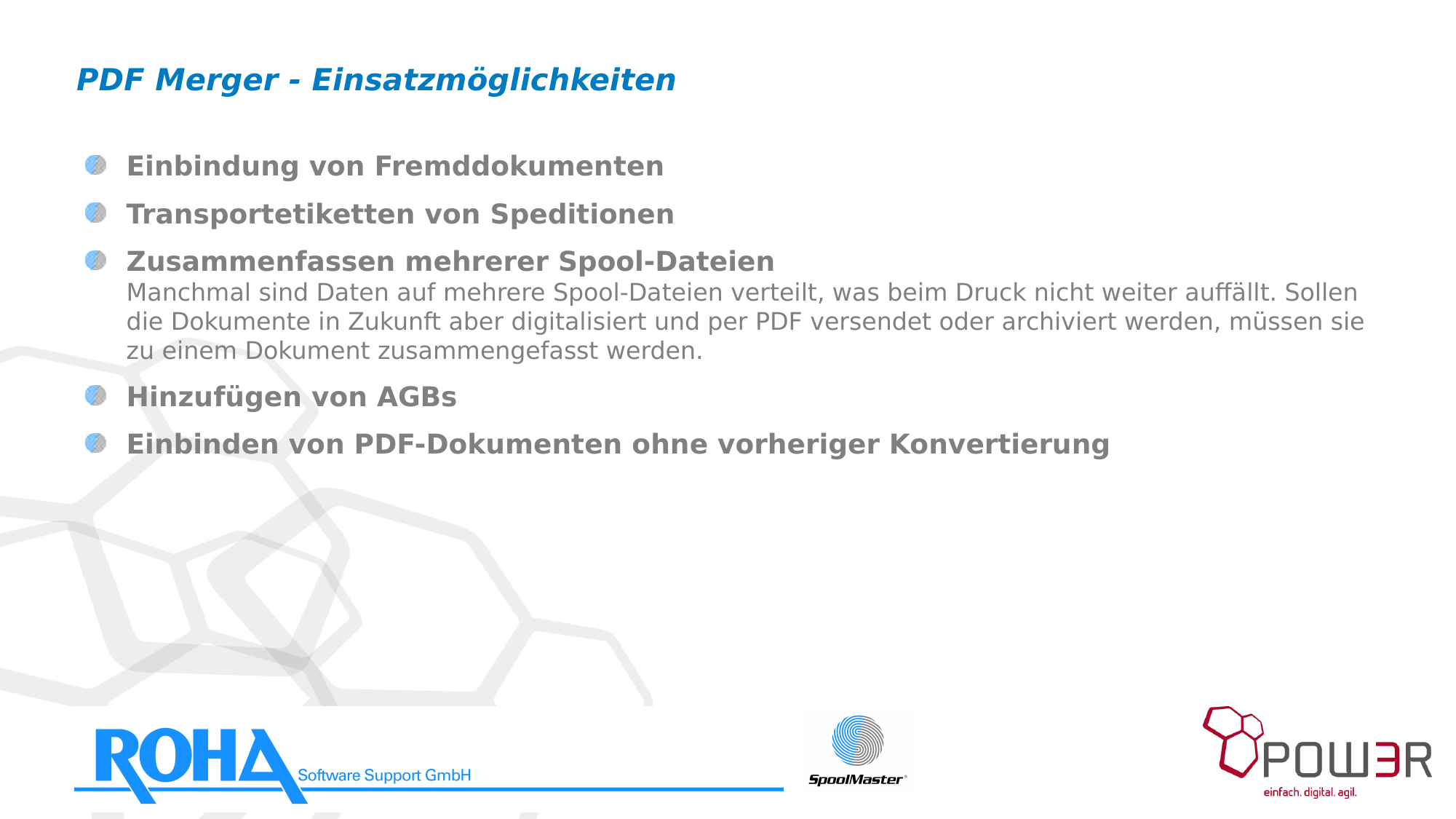

# PDF Merger - Einsatzmöglichkeiten
Einbindung von Fremddokumenten
Transportetiketten von Speditionen
Zusammenfassen mehrerer Spool-Dateien
Manchmal sind Daten auf mehrere Spool-Dateien verteilt, was beim Druck nicht weiter auffällt. Sollen die Dokumente in Zukunft aber digitalisiert und per PDF versendet oder archiviert werden, müssen sie zu einem Dokument zusammengefasst werden.
Hinzufügen von AGBs
Einbinden von PDF-Dokumenten ohne vorheriger Konvertierung